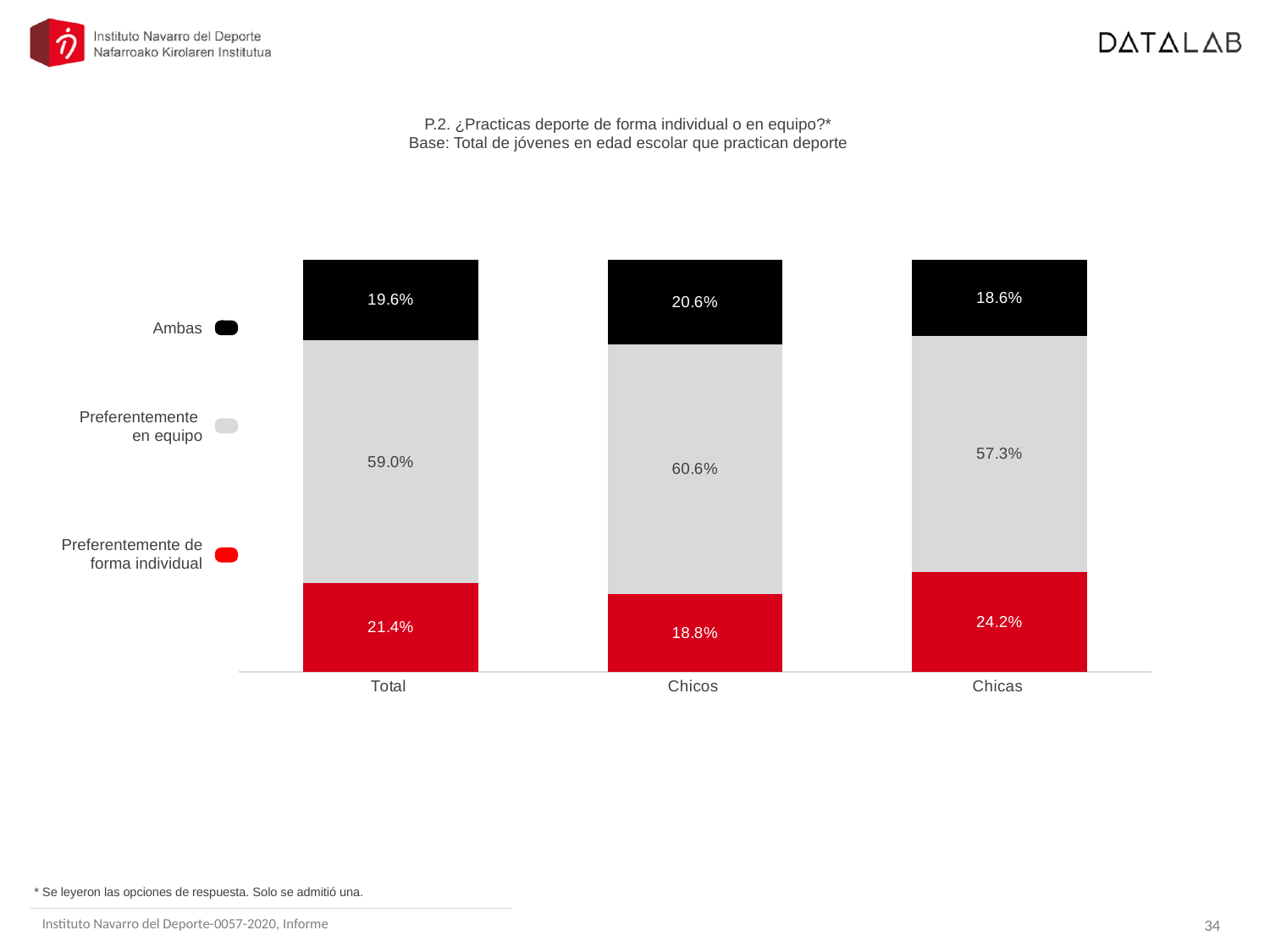

P.2. ¿Practicas deporte de forma individual o en equipo?*
Base: Total de jóvenes en edad escolar que practican deporte

### Chart

| Category | Preferentemente de forma individual | Preferentemente en  equipo | Ambas |
|---|---|---|---|
| Total  | 0.21434490632306846 | 0.5896305148442648 | 0.1960245788326669 |
| Chicos  | 0.18837077984420858 | 0.6058282447078448 | 0.20580097544794626 |
| Chicas  | 0.24172188113024418 | 0.5725579544727122 | 0.18572016439704384 |
Ambas

Preferentemente
en equipo

Preferentemente de forma individual

* Se leyeron las opciones de respuesta. Solo se admitió una.